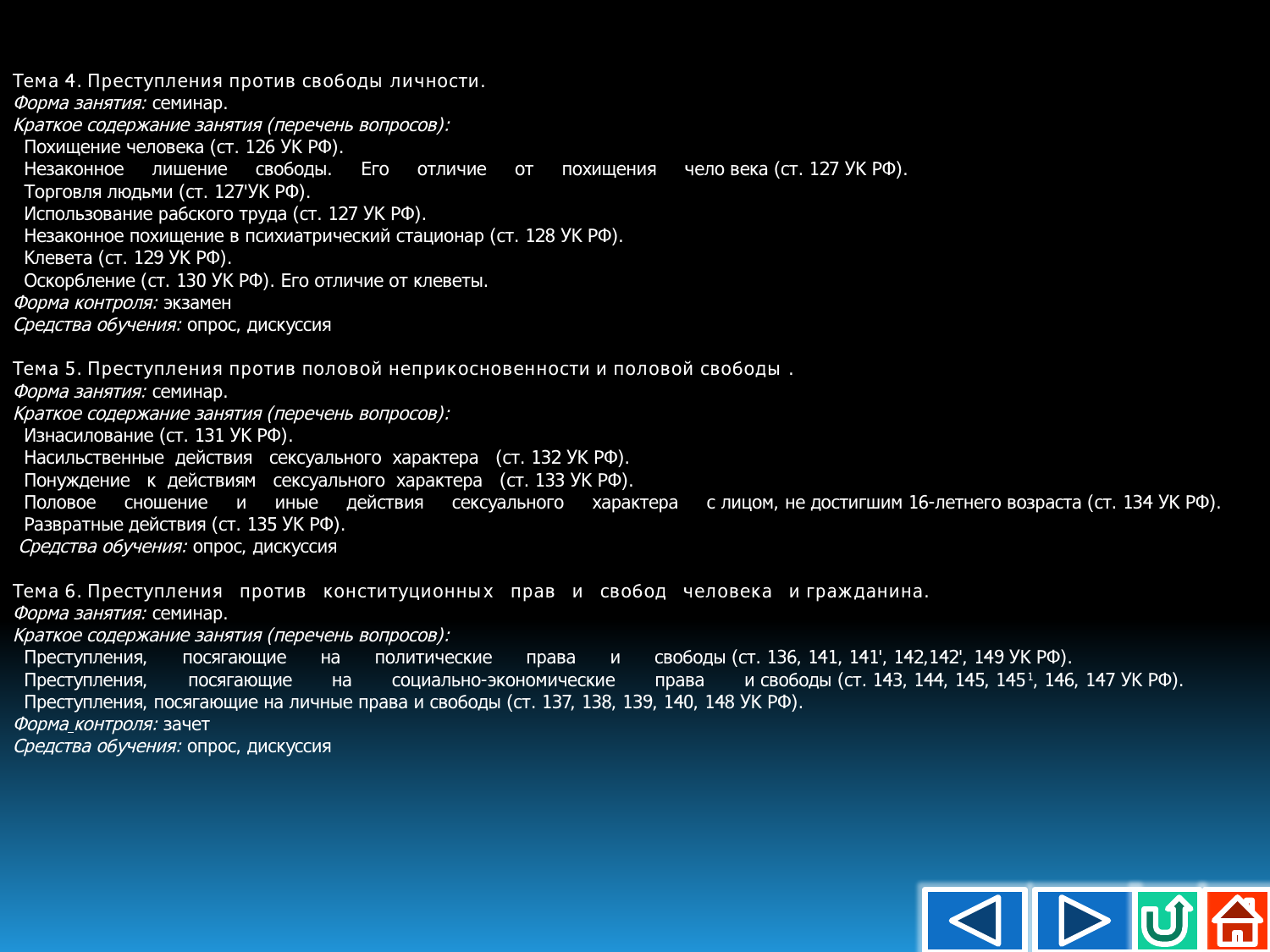

Тема 4. Преступления против свободы личности.
Форма занятия: семинар.
Краткое содержание занятия (перечень вопросов):
  Похищение человека (ст. 126 УК РФ).
  Незаконное     лишение     свободы.     Его     отличие     от     похищения     чело века (ст. 127 УК РФ).
  Торговля людьми (ст. 127'УК РФ).
  Использование рабского труда (ст. 127 УК РФ).
  Незаконное похищение в психиатрический стационар (ст. 128 УК РФ).
  Клевета (ст. 129 УК РФ).
  Оскорбление (ст. 130 УК РФ). Его отличие от клеветы.
Форма контроля: экзамен
Средства обучения: опрос, дискуссия

Тема 5. Преступления против половой неприкосновенности и половой свободы .
Форма занятия: семинар.
Краткое содержание занятия (перечень вопросов):
  Изнасилование (ст. 131 УК РФ).
  Насильственные  действия   сексуального  характера   (ст. 132 УК РФ).
  Понуждение   к  действиям   сексуального  характера   (ст. 133 УК РФ).
  Половое     сношение     и     иные     действия     сексуального     характера     с лицом, не достигшим 16-летнего возраста (ст. 134 УК РФ).
  Развратные действия (ст. 135 УК РФ).
 Средства обучения: опрос, дискуссия

Тема 6. Преступления   против   конституционных   прав   и   свобод   человека   и гражданина.
Форма занятия: семинар.
Краткое содержание занятия (перечень вопросов):
  Преступления,      посягающие      на      политические      права      и      свободы (ст. 136, 141, 141', 142,142', 149 УК РФ).
  Преступления,       посягающие       на       социально-экономические       права       и свободы (ст. 143, 144, 145, 1451, 146, 147 УК РФ).
  Преступления, посягающие на личные права и свободы (ст. 137, 138, 139, 140, 148 УК РФ).
Форма контроля: зачет
Средства обучения: опрос, дискуссия